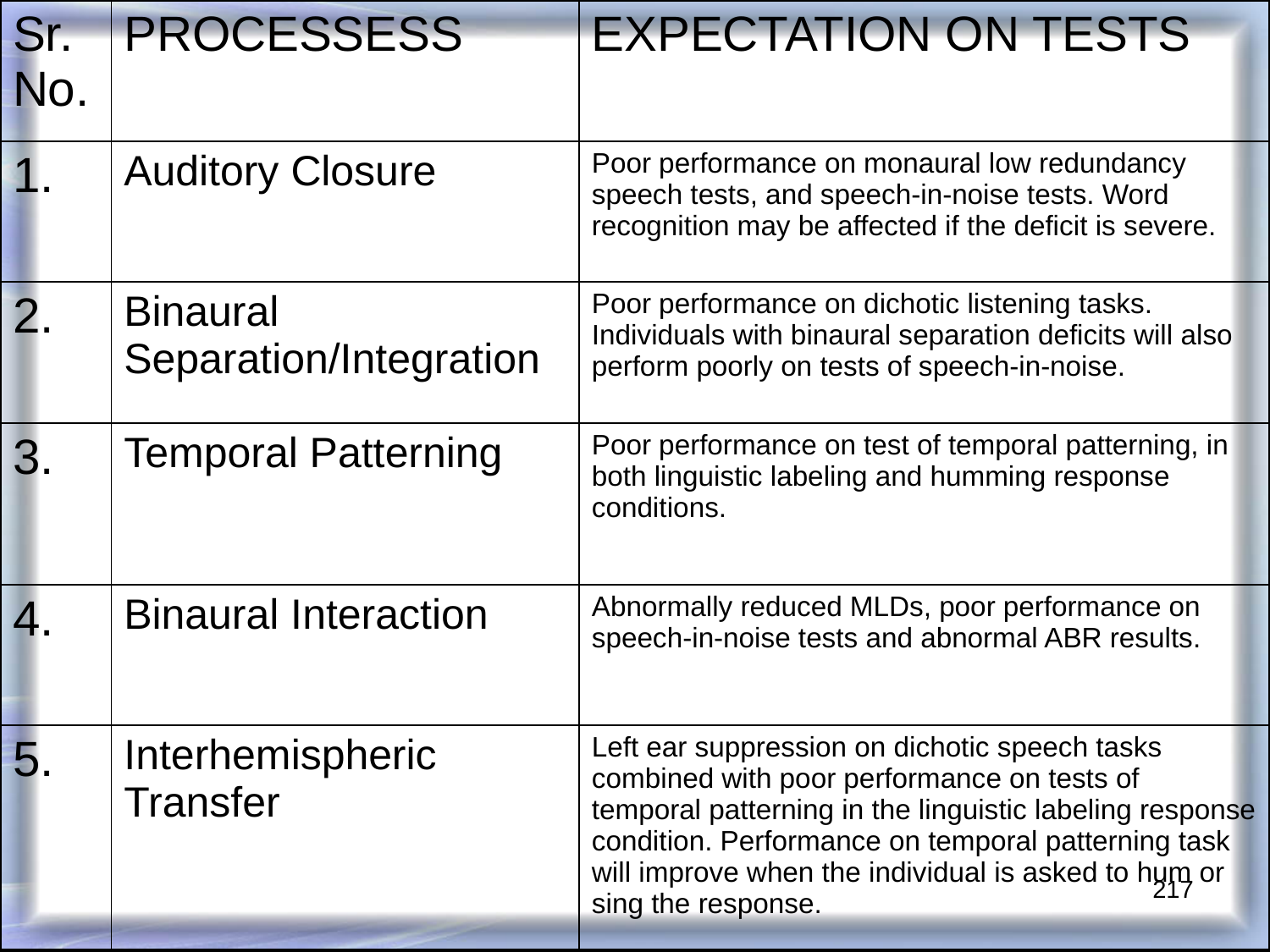

| Sr. No. | PROCESSESS | EXPECTATION ON TESTS |
| --- | --- | --- |
| 1. | Auditory Closure | Poor performance on monaural low redundancy speech tests, and speech-in-noise tests. Word recognition may be affected if the deficit is severe. |
| 2. | Binaural Separation/Integration | Poor performance on dichotic listening tasks. Individuals with binaural separation deficits will also perform poorly on tests of speech-in-noise. |
| 3. | Temporal Patterning | Poor performance on test of temporal patterning, in both linguistic labeling and humming response conditions. |
| 4. | Binaural Interaction | Abnormally reduced MLDs, poor performance on speech-in-noise tests and abnormal ABR results. |
| 5. | Interhemispheric Transfer | Left ear suppression on dichotic speech tasks combined with poor performance on tests of temporal patterning in the linguistic labeling response condition. Performance on temporal patterning task will improve when the individual is asked to hum or sing the response. |
217